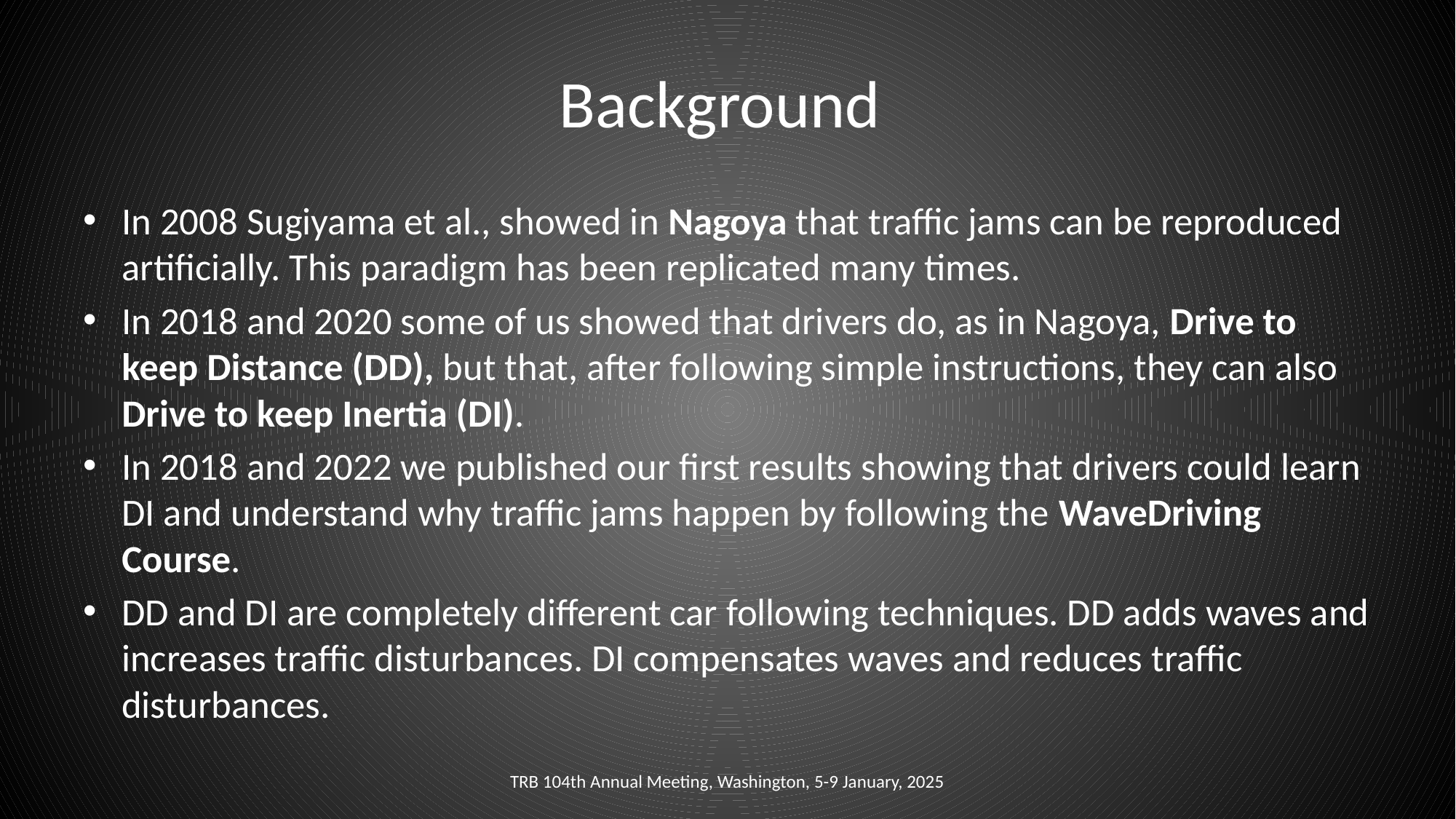

# Background
In 2008 Sugiyama et al., showed in Nagoya that traffic jams can be reproduced artificially. This paradigm has been replicated many times.
In 2018 and 2020 some of us showed that drivers do, as in Nagoya, Drive to keep Distance (DD), but that, after following simple instructions, they can also Drive to keep Inertia (DI).
In 2018 and 2022 we published our first results showing that drivers could learn DI and understand why traffic jams happen by following the WaveDriving Course.
DD and DI are completely different car following techniques. DD adds waves and increases traffic disturbances. DI compensates waves and reduces traffic disturbances.
TRB 104th Annual Meeting, Washington, 5-9 January, 2025